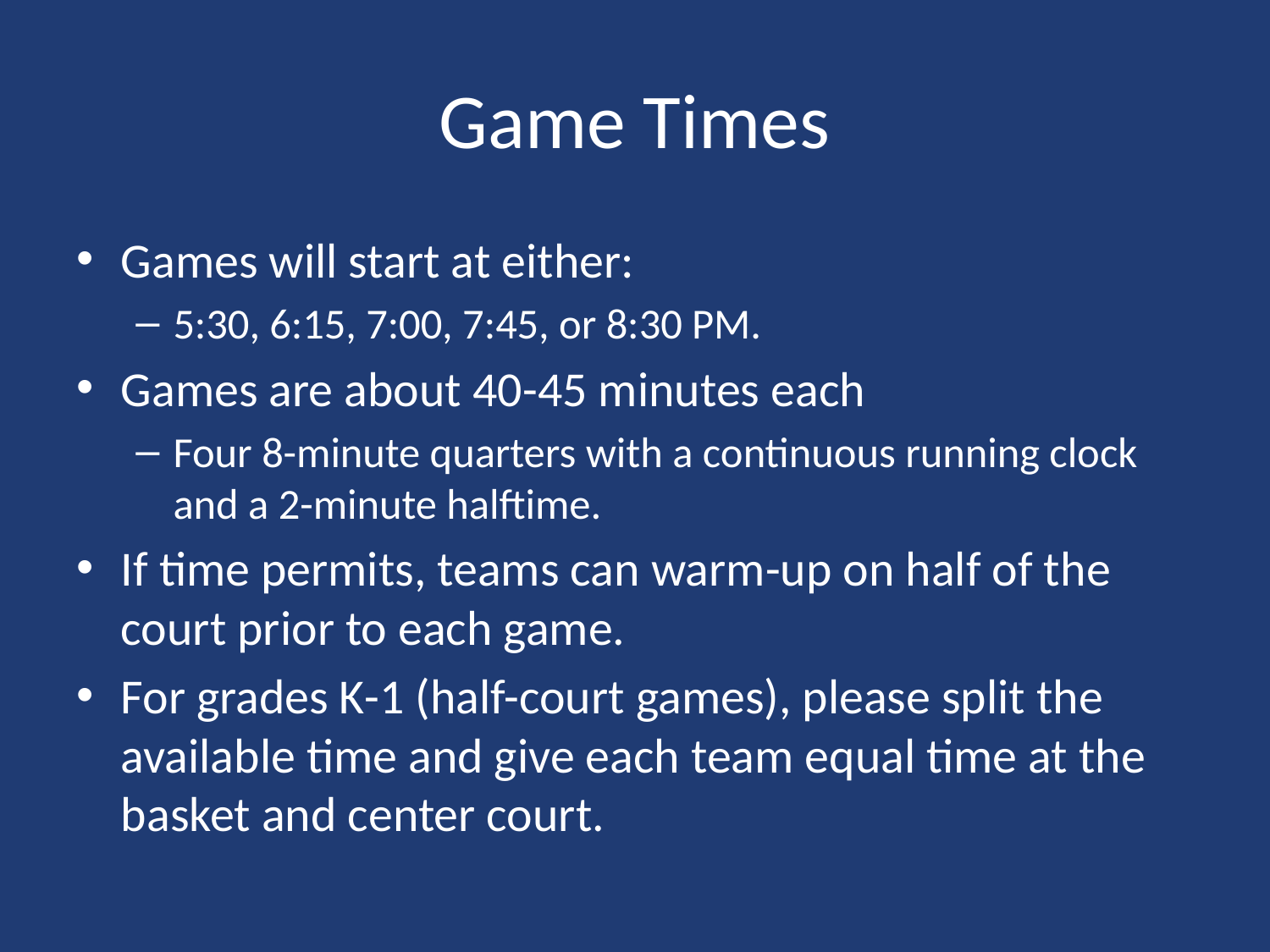

# Game Times
Games will start at either:
5:30, 6:15, 7:00, 7:45, or 8:30 PM.
Games are about 40-45 minutes each
Four 8-minute quarters with a continuous running clock and a 2-minute halftime.
If time permits, teams can warm-up on half of the court prior to each game.
For grades K-1 (half-court games), please split the available time and give each team equal time at the basket and center court.